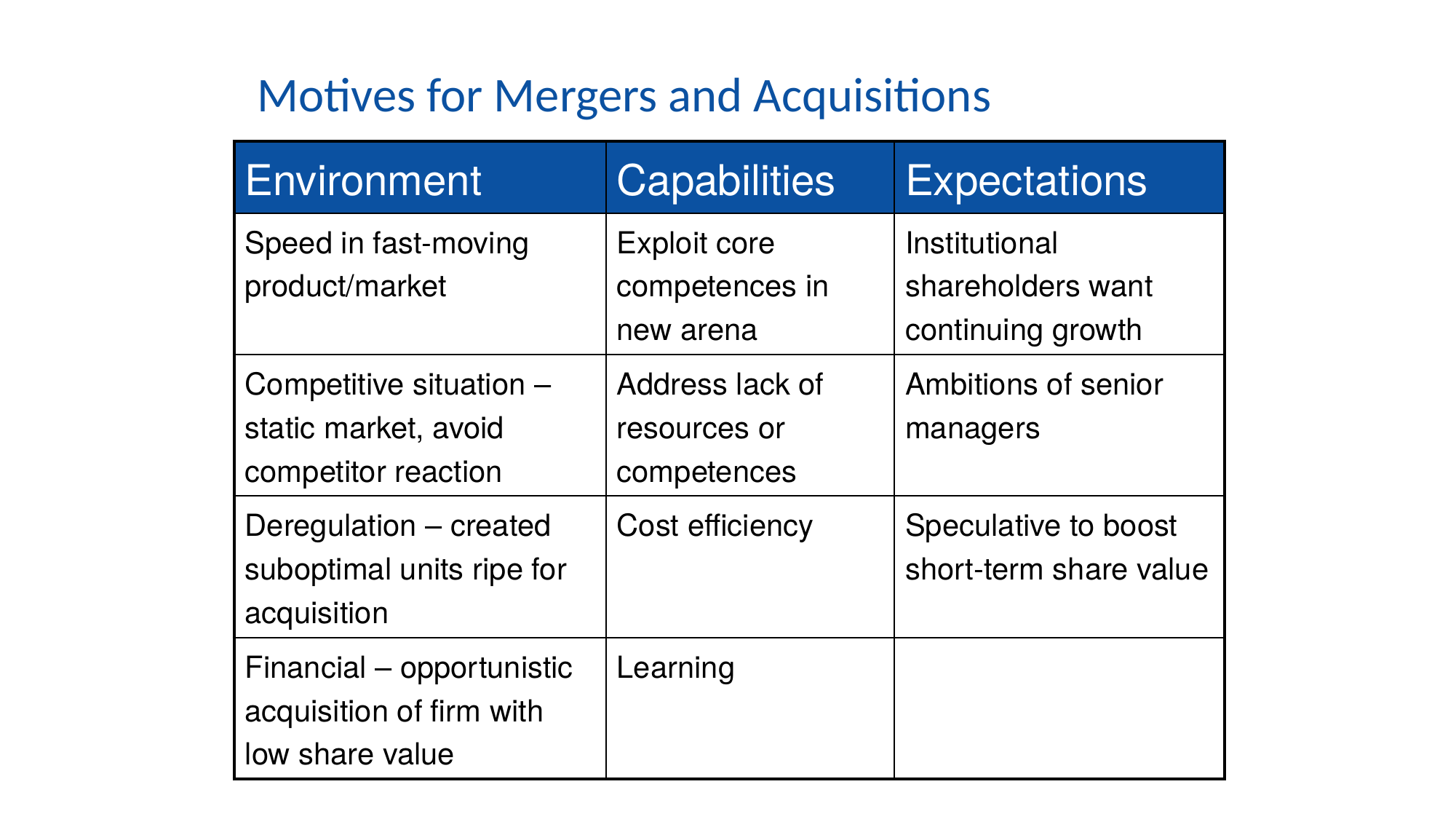

# Motives for Mergers and Acquisitions
| Environment | Capabilities | Expectations |
| --- | --- | --- |
| Speed in fast-moving product/market | Exploit core competences in new arena | Institutional shareholders want continuing growth |
| Competitive situation – static market, avoid competitor reaction | Address lack of resources or competences | Ambitions of senior managers |
| Deregulation – created suboptimal units ripe for acquisition | Cost efficiency | Speculative to boost short-term share value |
| Financial – opportunistic acquisition of firm with low share value | Learning |  |